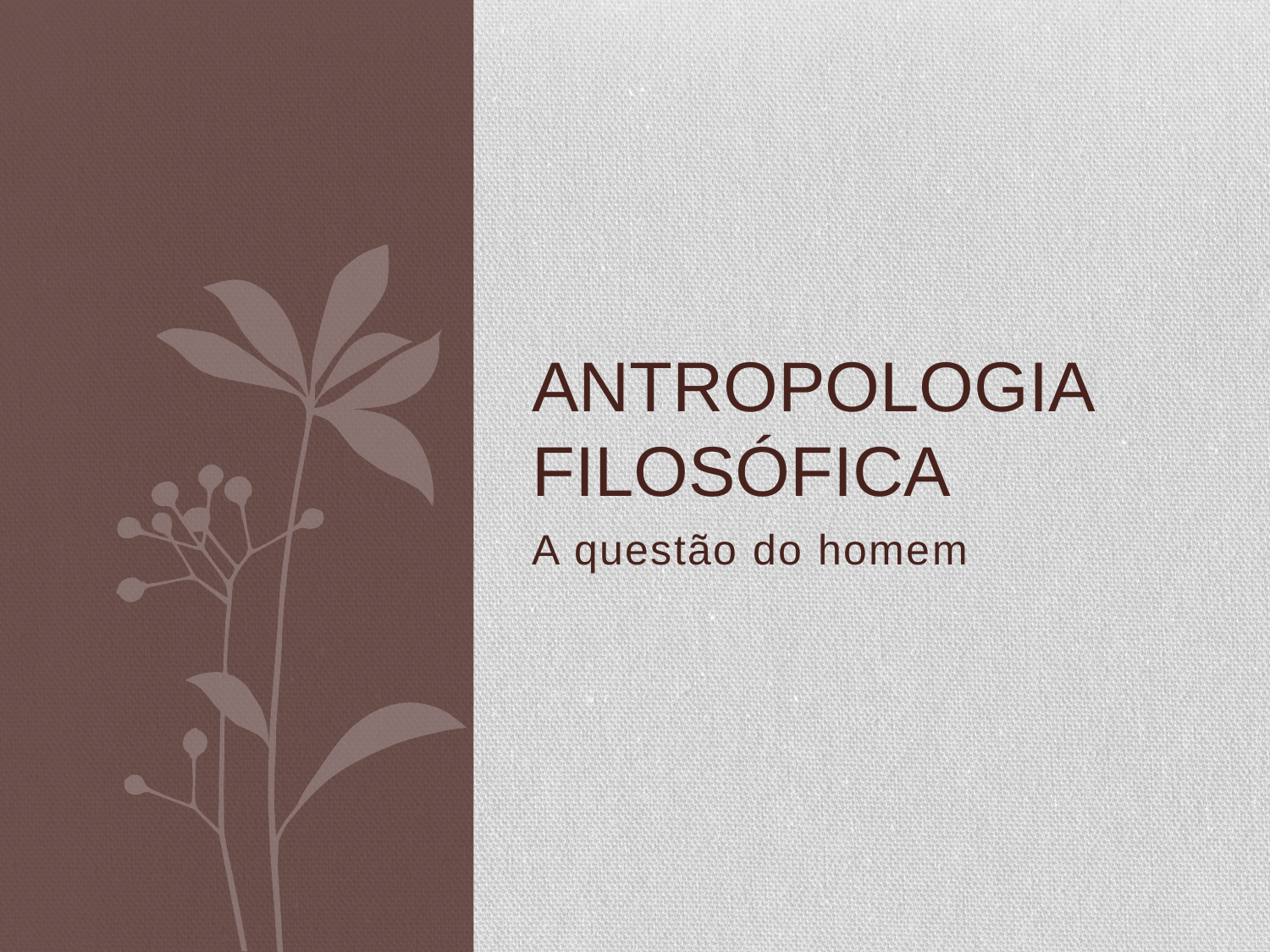

# ANTROPOLOGIA FILOSÓFICA
A questão do homem